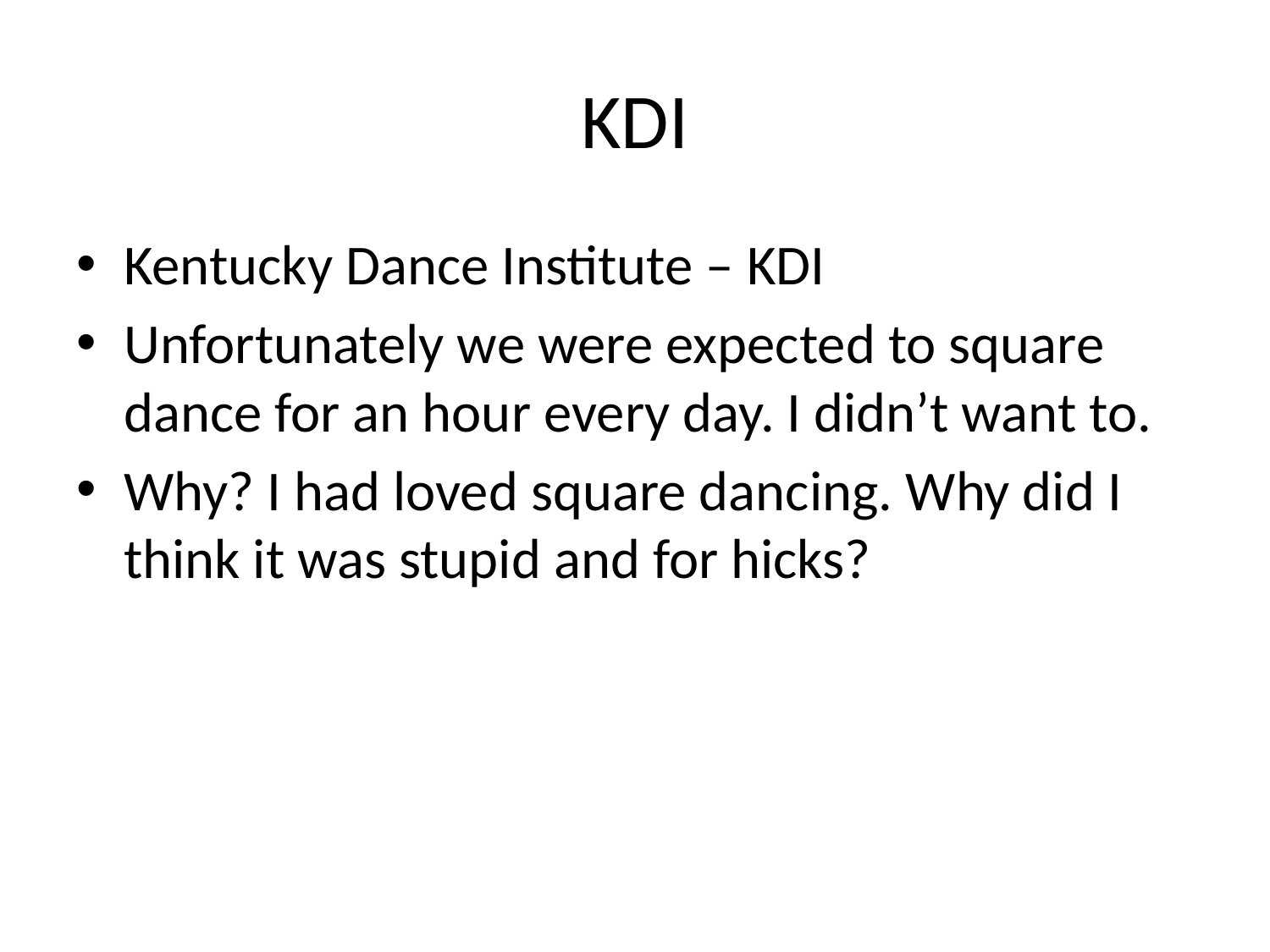

# KDI
Kentucky Dance Institute – KDI
Unfortunately we were expected to square dance for an hour every day. I didn’t want to.
Why? I had loved square dancing. Why did I think it was stupid and for hicks?